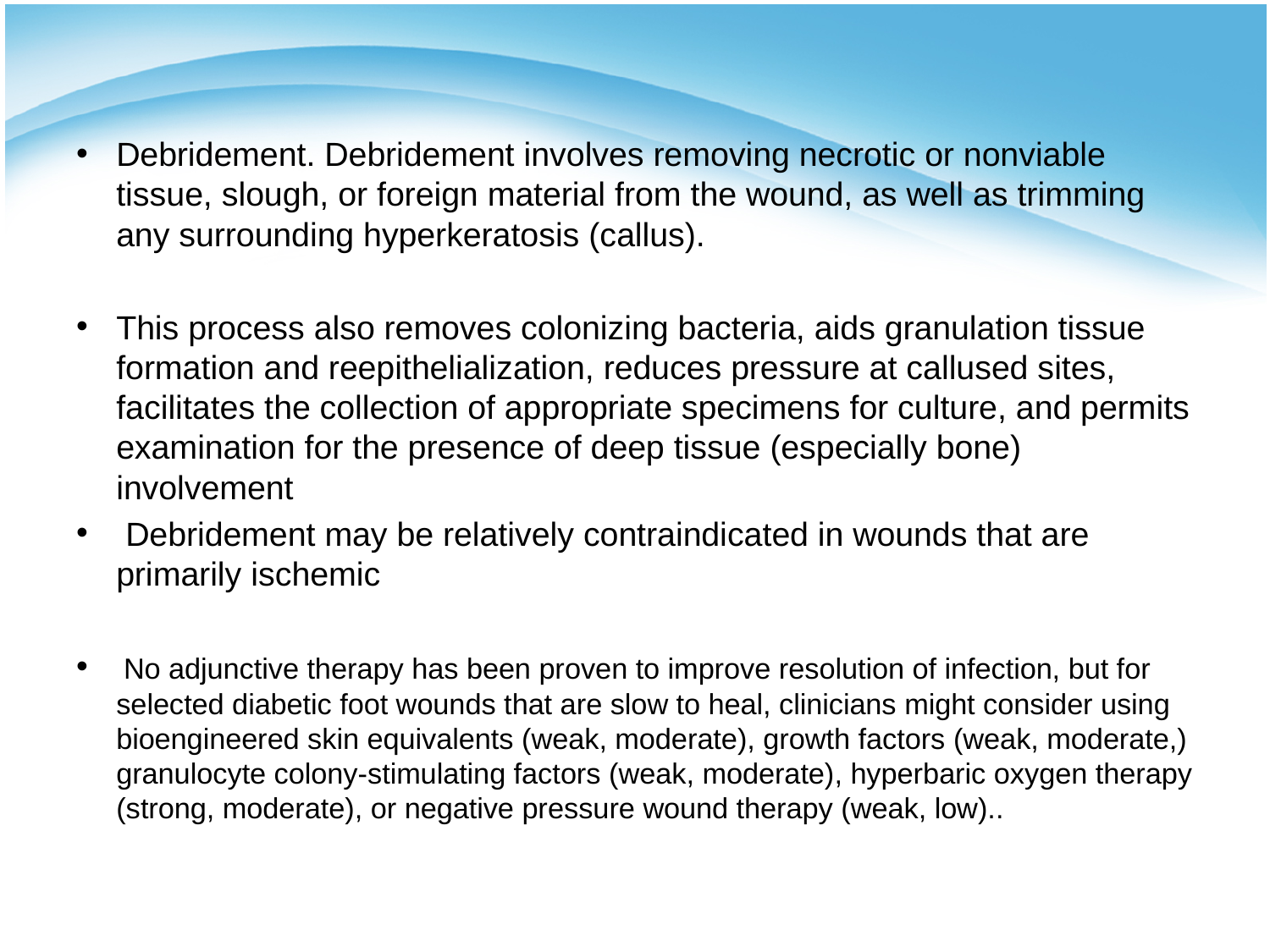

Debridement. Debridement involves removing necrotic or nonviable tissue, slough, or foreign material from the wound, as well as trimming any surrounding hyperkeratosis (callus).

This process also removes colonizing bacteria, aids granulation tissue formation and reepithelialization, reduces pressure at callused sites, facilitates the collection of appropriate specimens for culture, and permits examination for the presence of deep tissue (especially bone) involvement
 Debridement may be relatively contraindicated in wounds that are primarily ischemic

 No adjunctive therapy has been proven to improve resolution of infection, but for selected diabetic foot wounds that are slow to heal, clinicians might consider using bioengineered skin equivalents (weak, moderate), growth factors (weak, moderate,) granulocyte colony-stimulating factors (weak, moderate), hyperbaric oxygen therapy (strong, moderate), or negative pressure wound therapy (weak, low)..